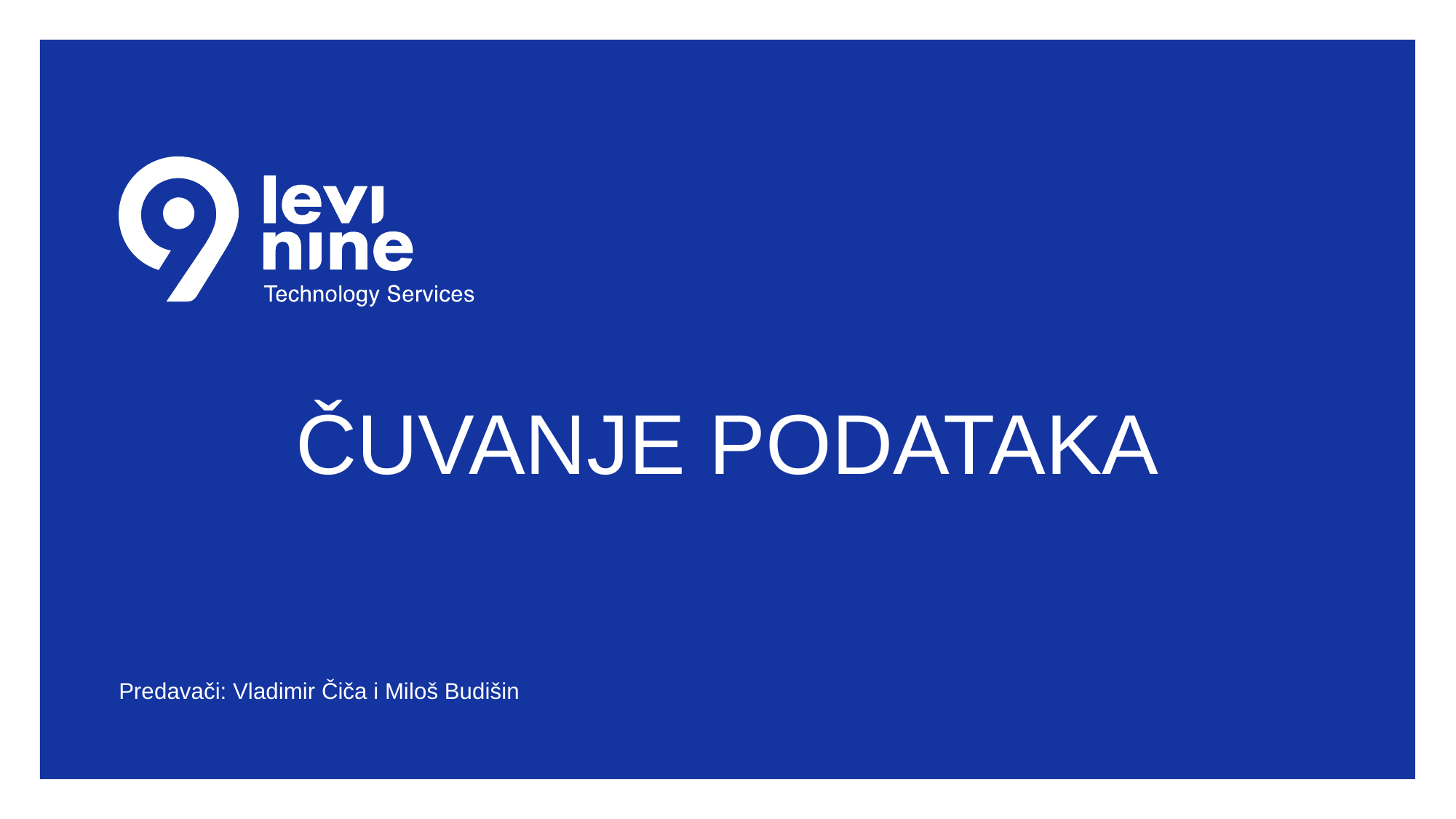

# ČUVANJE PODATAKA
Predavači: Vladimir Čiča i Miloš Budišin